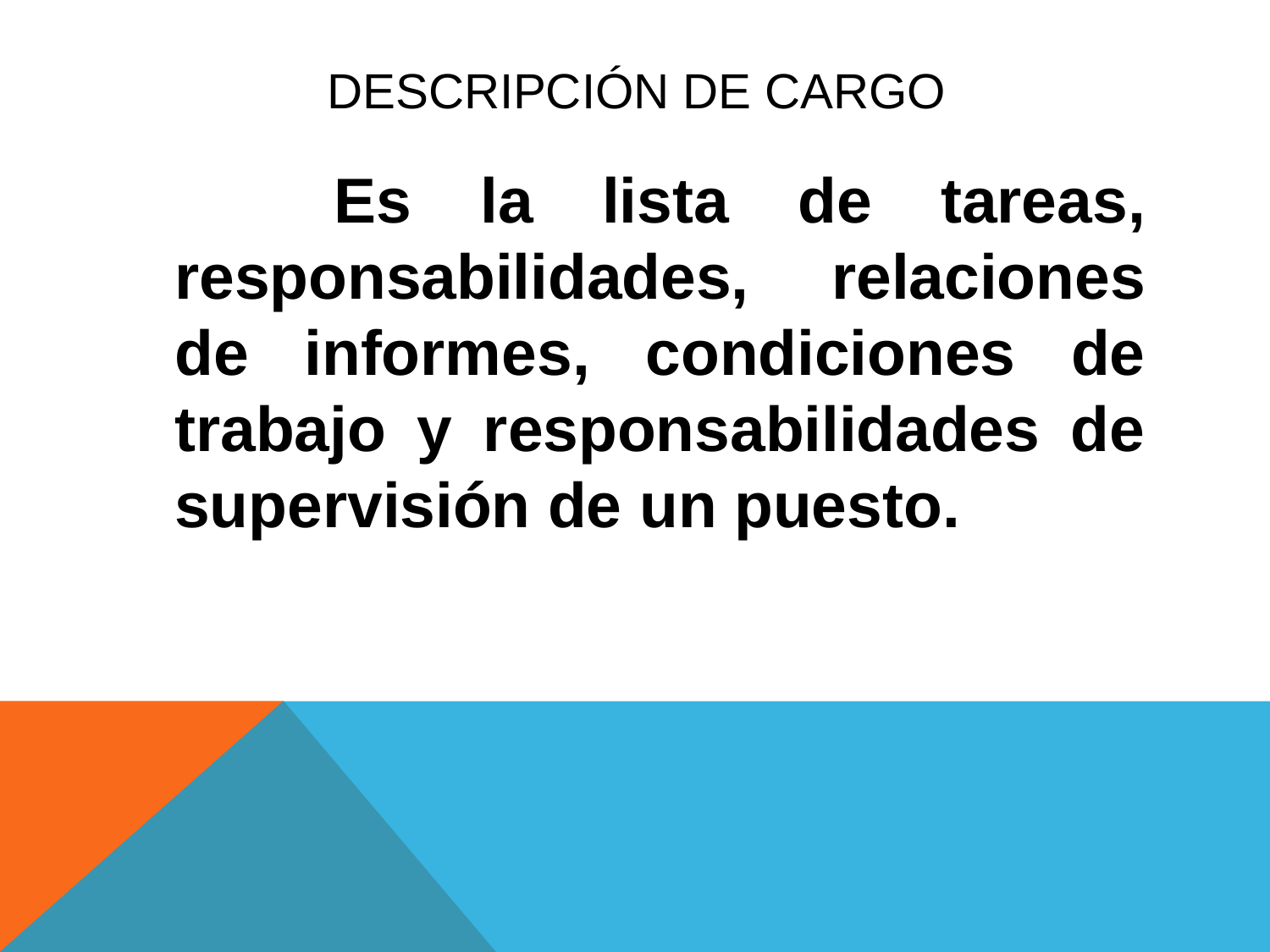

# DESCRIPCIÓN DE CARGO
   Es la lista de tareas, responsabilidades, relaciones de informes, condiciones de trabajo y responsabilidades de supervisión de un puesto.